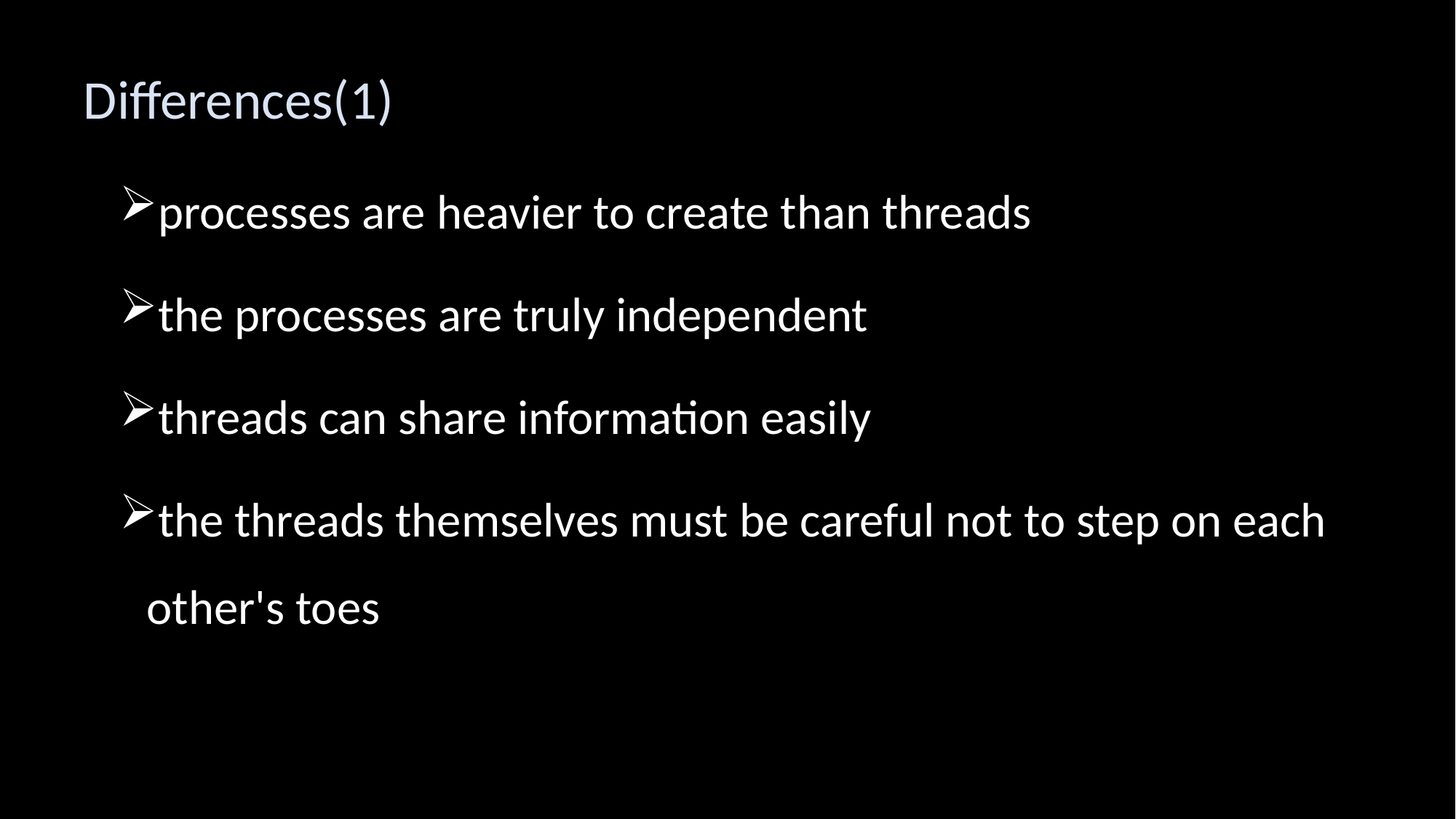

# Differences(1)
processes are heavier to create than threads
the processes are truly independent
threads can share information easily
the threads themselves must be careful not to step on each other's toes